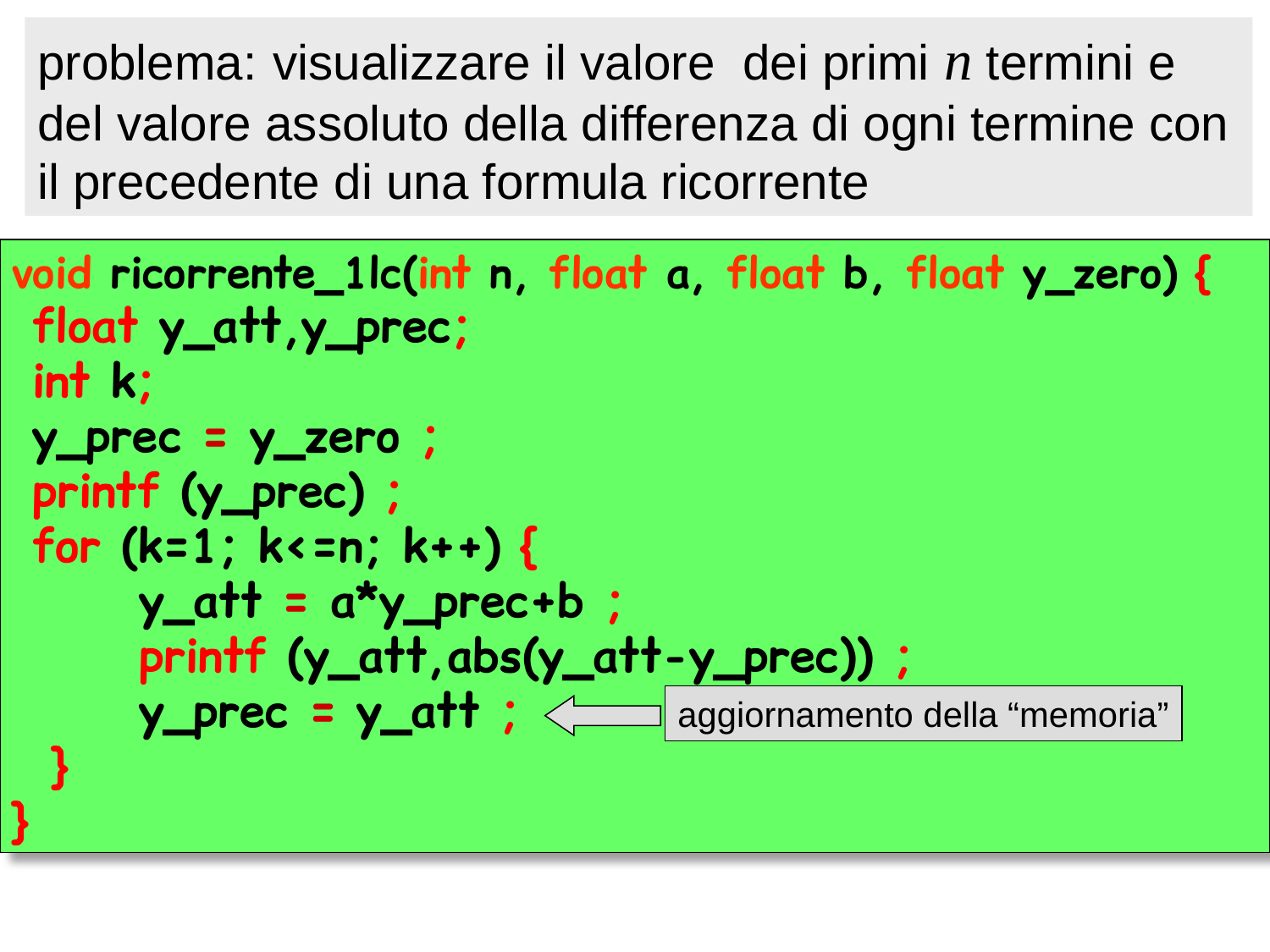

problema: visualizzare il valore  dei primi n termini e del valore assoluto della differenza di ogni termine con il precedente di una formula ricorrente
void ricorrente_1lc(int n, float a, float b, float y_zero) {
 float y_att,y_prec;
 int k;
 y_prec = y_zero ;
 printf (y_prec) ;
 for (k=1; k<=n; k++) {
	y_att = a*y_prec+b ;
	printf (y_att,abs(y_att-y_prec)) ;
	y_prec = y_att ;
  }
}
aggiornamento della “memoria”